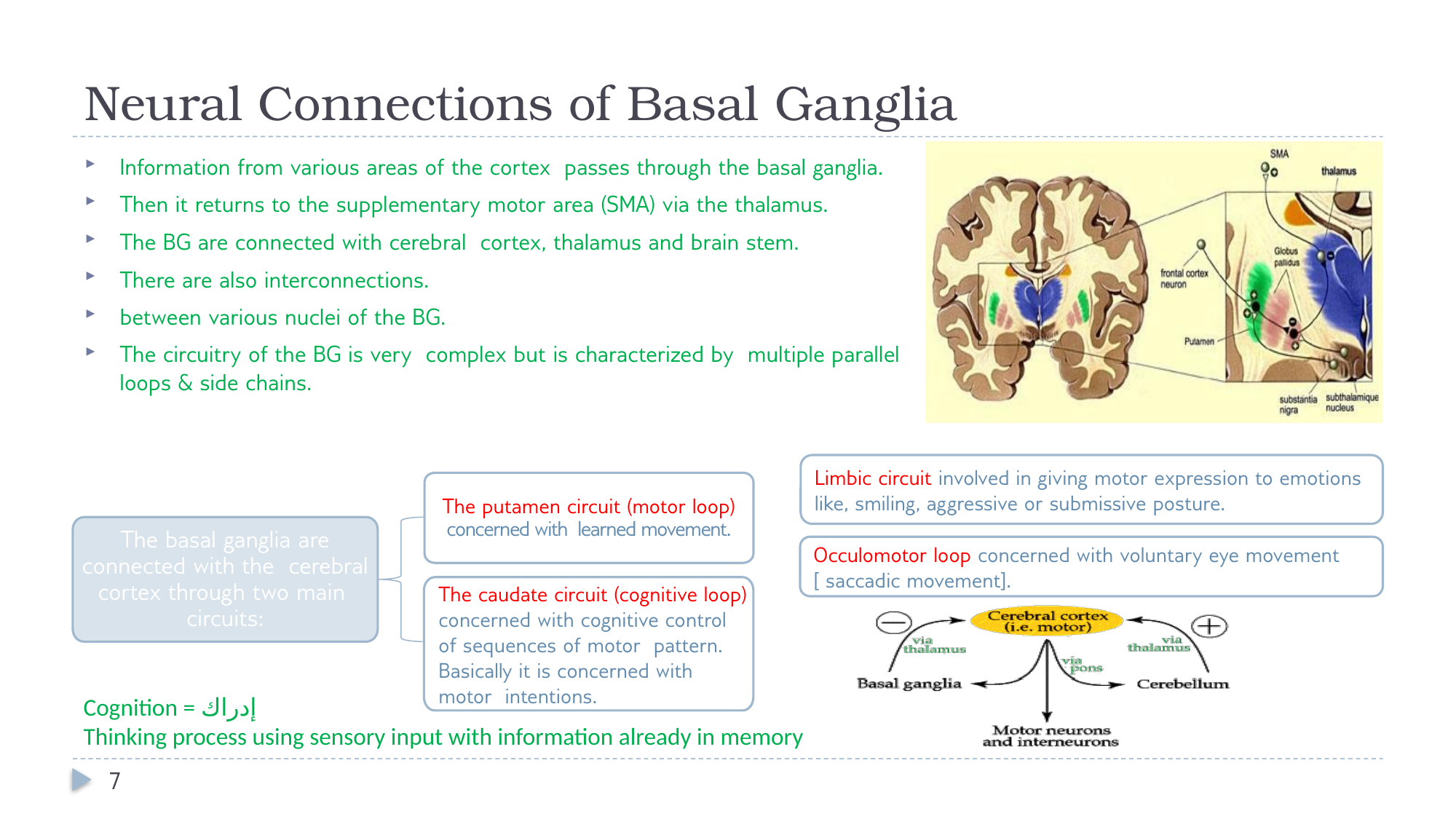

# Neural Connections of Basal Ganglia

Information from various areas of the cortex  passes through the basal ganglia.
Then it returns to the supplementary motor area (SMA) via the thalamus.
The BG are connected with cerebral  cortex, thalamus and brain stem.
There are also interconnections.
between various nuclei of the BG.
The circuitry of the BG is very  complex but is characterized by  multiple parallel loops & side chains.
Limbic circuit involved in giving motor expression to emotions like, smiling, aggressive or submissive posture.
The putamen circuit (motor loop) concerned with  learned movement.
The basal ganglia are connected with the  cerebral cortex through two main  circuits:
The caudate circuit (cognitive loop) concerned with cognitive control of sequences of motor  pattern. Basically it is concerned with motor  intentions.

Occulomotor loop concerned with voluntary eye movement
[ saccadic movement].

Cognition = إدراك
Thinking process using sensory input with information already in memory
7